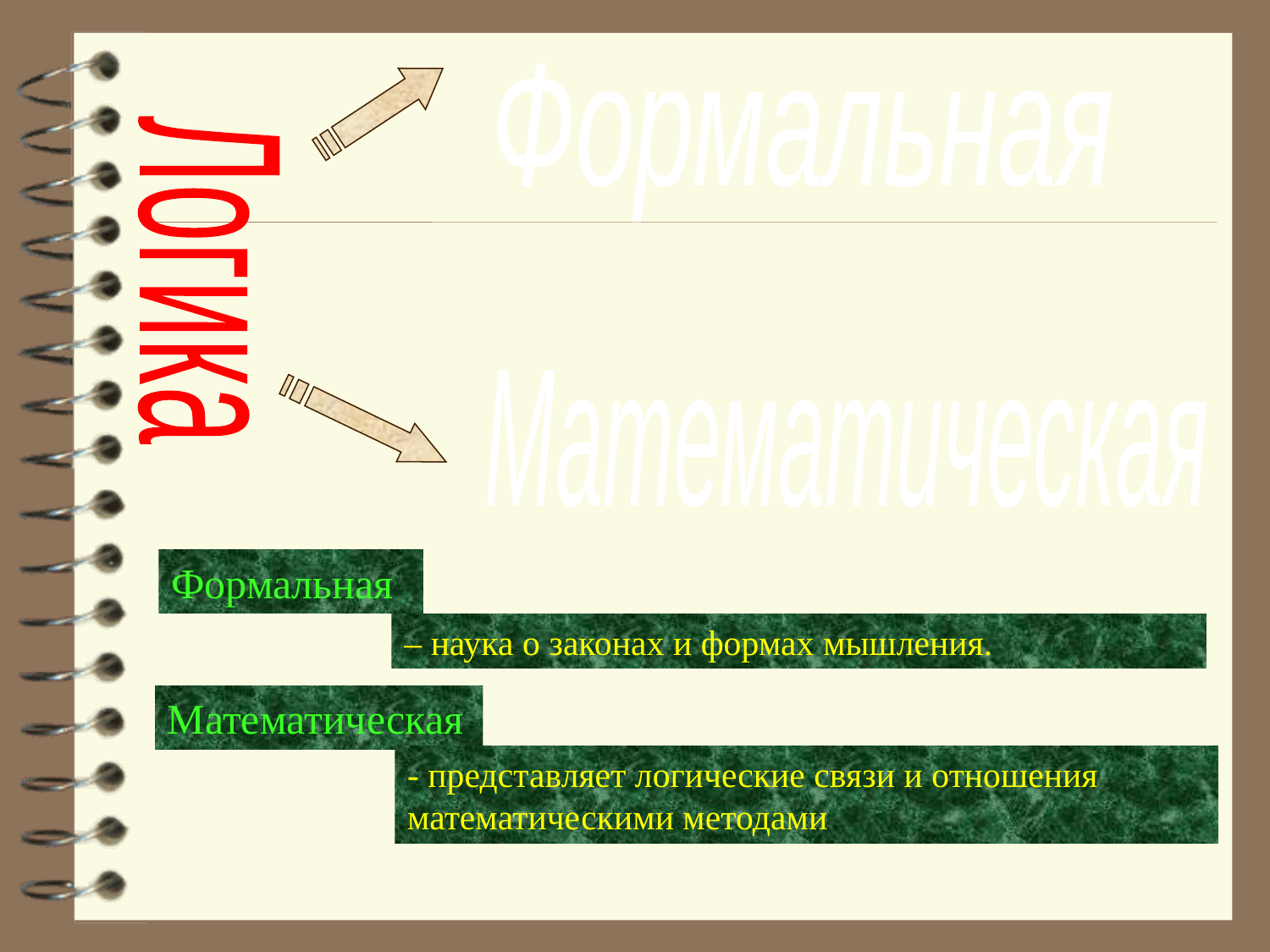

Формальная

Логика
Математическая

Формальная
– наука о законах и формах мышления.
Математическая
- представляет логические связи и отношения математическими методами